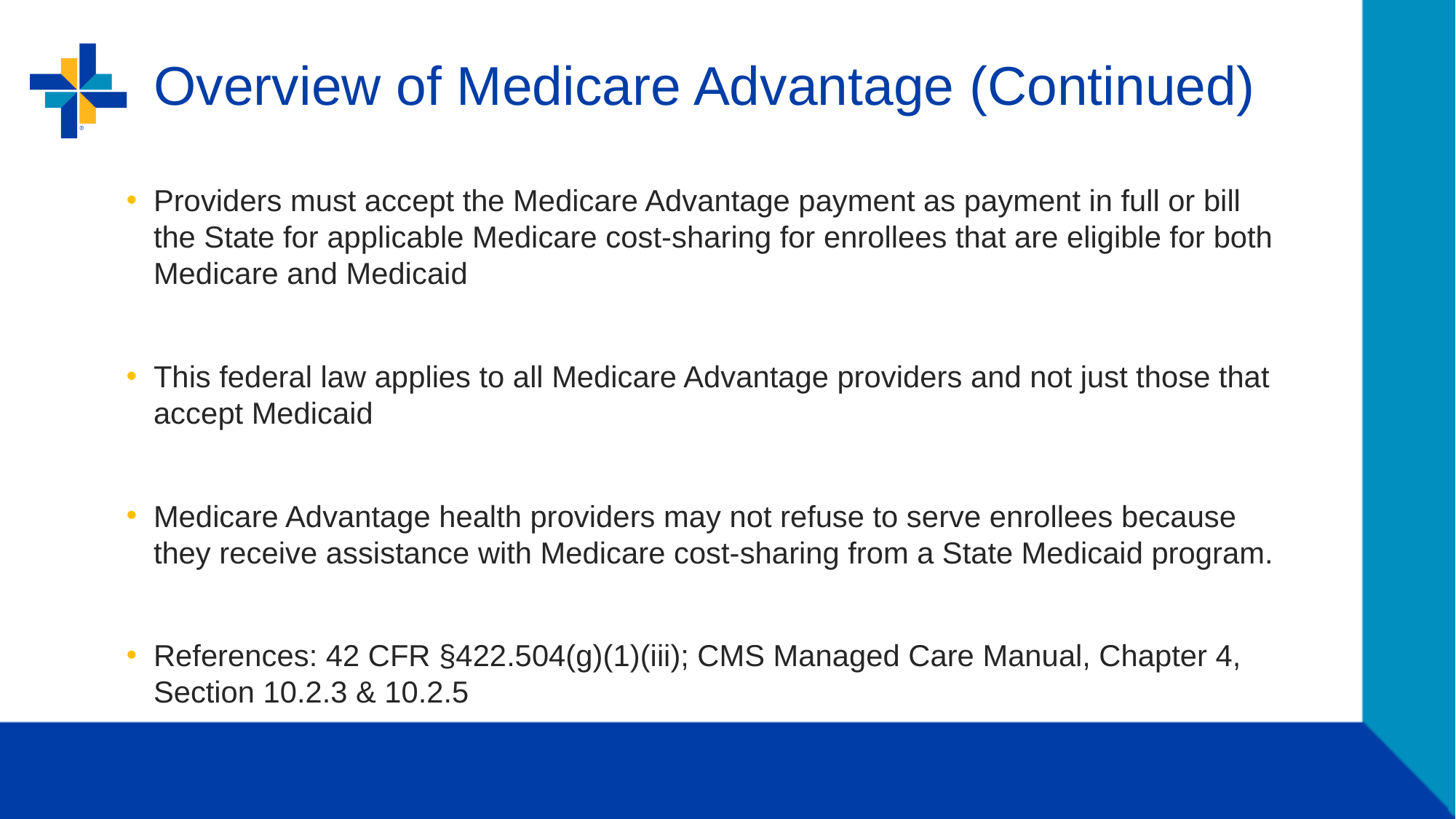

# Overview of Medicare Advantage (Continued)
Providers must accept the Medicare Advantage payment as payment in full or bill the State for applicable Medicare cost-sharing for enrollees that are eligible for both Medicare and Medicaid

This federal law applies to all Medicare Advantage providers and not just those that accept Medicaid

Medicare Advantage health providers may not refuse to serve enrollees because they receive assistance with Medicare cost-sharing from a State Medicaid program.

References: 42 CFR §422.504(g)(1)(iii); CMS Managed Care Manual, Chapter 4, Section 10.2.3 & 10.2.5